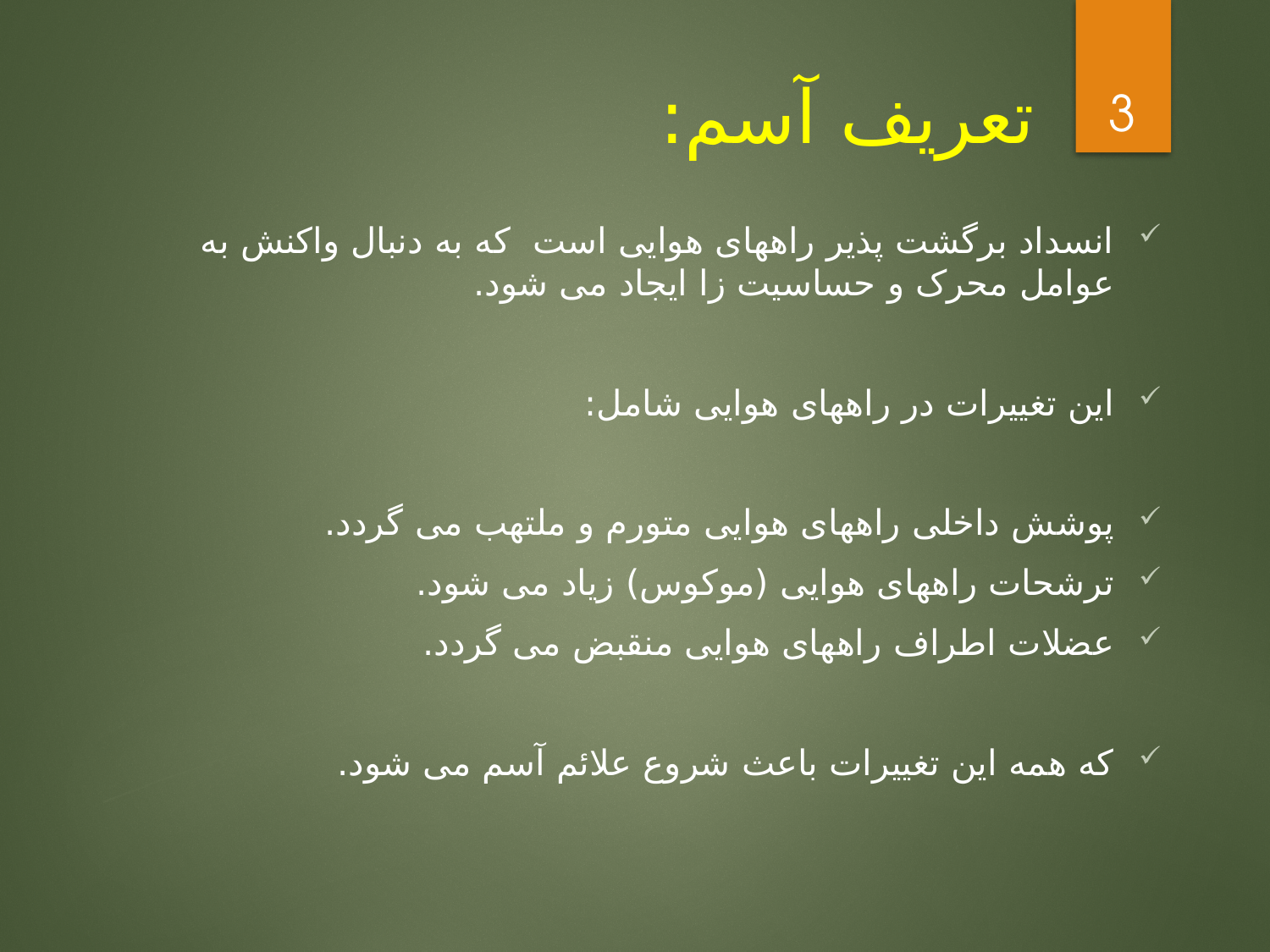

3
# تعریف آسم:
انسداد برگشت پذیر راههای هوایی است  که به دنبال واکنش به عوامل محرک و حساسیت زا ایجاد می شود.

این تغییرات در راههای هوایی شامل:

پوشش داخلی راههای هوایی متورم و ملتهب می گردد.
ترشحات راههای هوایی (موکوس) زیاد می شود.
عضلات اطراف راههای هوایی منقبض می گردد.

که همه این تغییرات باعث شروع علائم آسم می شود.